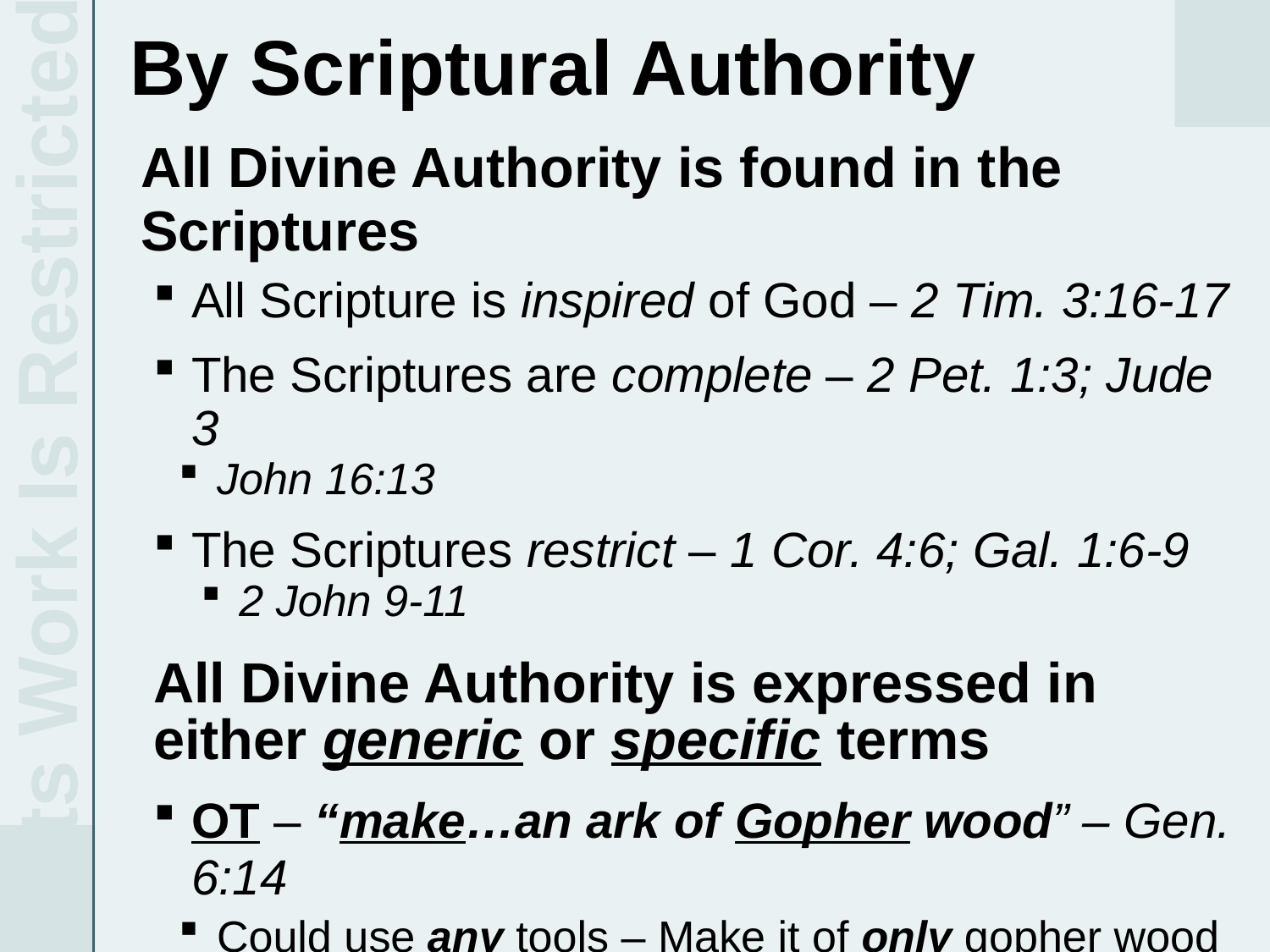

By Scriptural Authority

All Divine Authority is found in the Scriptures
All Scripture is inspired of God – 2 Tim. 3:16-17
The Scriptures are complete – 2 Pet. 1:3; Jude 3
John 16:13
The Scriptures restrict – 1 Cor. 4:6; Gal. 1:6-9
2 John 9-11
All Divine Authority is expressed in either generic or specific terms
OT – “make…an ark of Gopher wood” – Gen. 6:14
Could use any tools – Make it of only gopher wood
NT – “Sing” – Eph. 5:19; “Go…preach” – Mark 16:15
Its Work Is Restricted